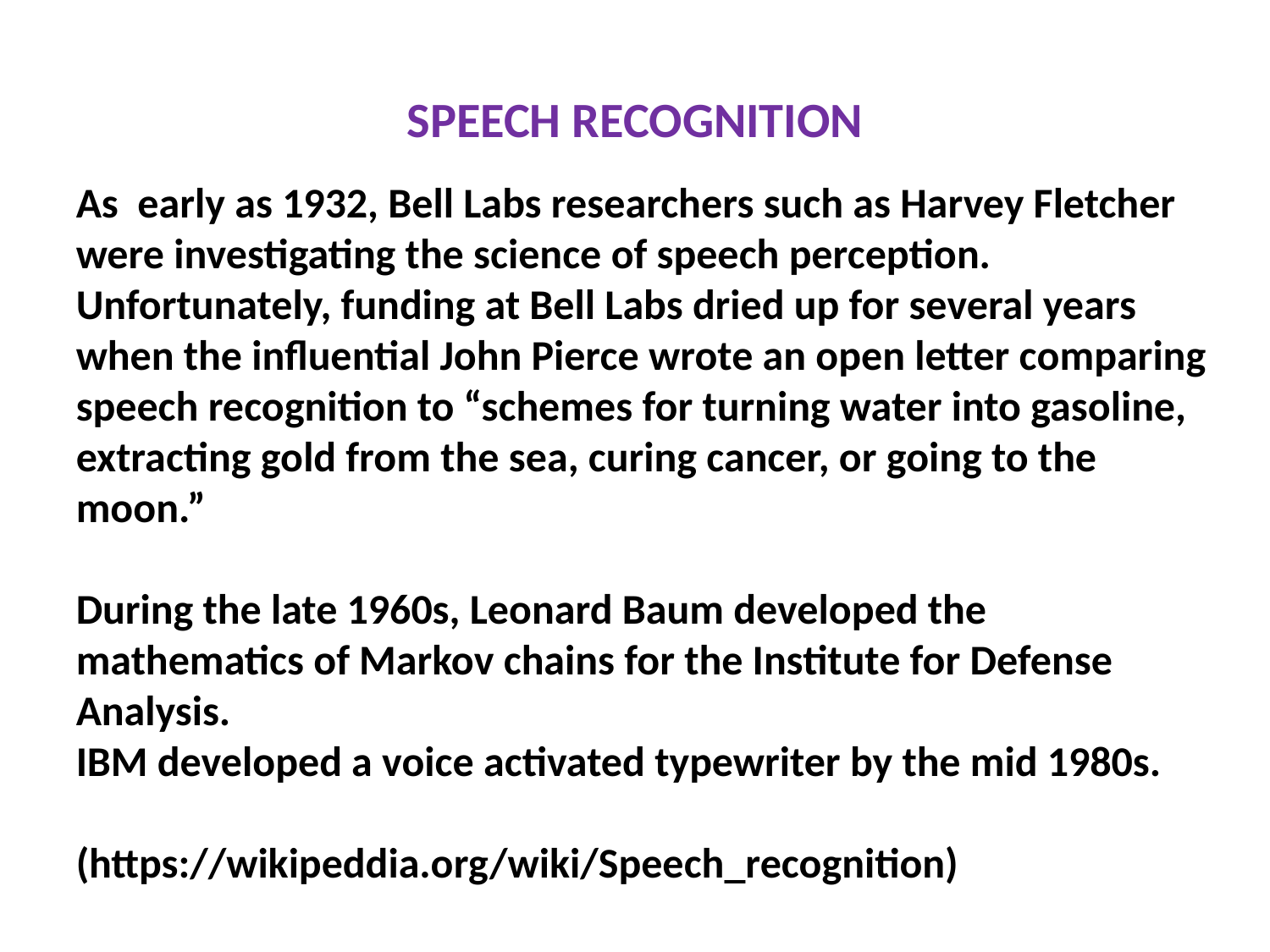

# SPEECH RECOGNITION
As  early as 1932, Bell Labs researchers such as Harvey Fletcher were investigating the science of speech perception.
Unfortunately, funding at Bell Labs dried up for several years when the influential John Pierce wrote an open letter comparing speech recognition to “schemes for turning water into gasoline, extracting gold from the sea, curing cancer, or going to the moon.”

During the late 1960s, Leonard Baum developed the mathematics of Markov chains for the Institute for Defense Analysis.
IBM developed a voice activated typewriter by the mid 1980s.

(https://wikipeddia.org/wiki/Speech_recognition)